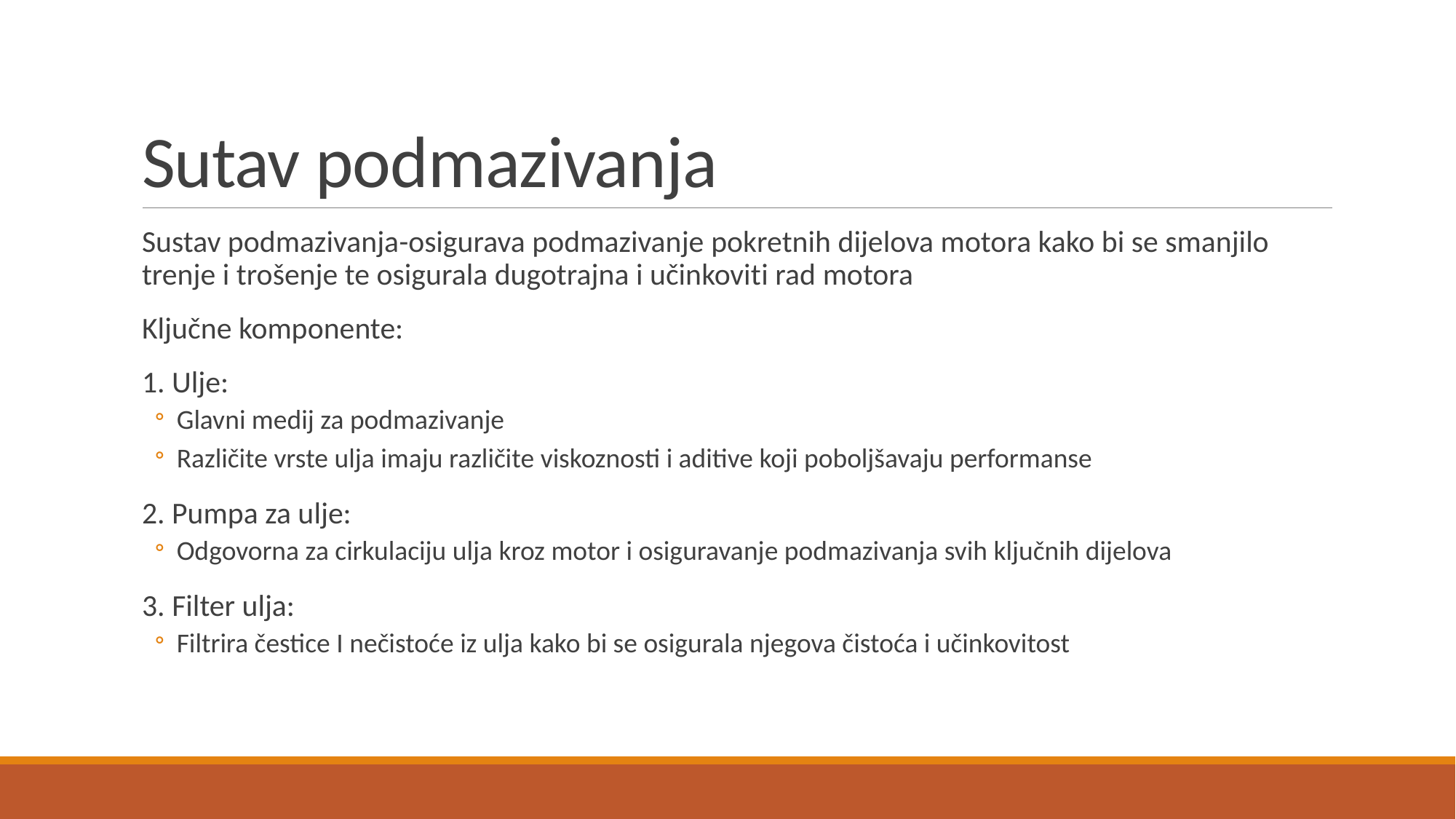

# Sutav podmazivanja
Sustav podmazivanja-osigurava podmazivanje pokretnih dijelova motora kako bi se smanjilo trenje i trošenje te osigurala dugotrajna i učinkoviti rad motora
Ključne komponente:
1. Ulje:
Glavni medij za podmazivanje
Različite vrste ulja imaju različite viskoznosti i aditive koji poboljšavaju performanse
2. Pumpa za ulje:
Odgovorna za cirkulaciju ulja kroz motor i osiguravanje podmazivanja svih ključnih dijelova
3. Filter ulja:
Filtrira čestice I nečistoće iz ulja kako bi se osigurala njegova čistoća i učinkovitost